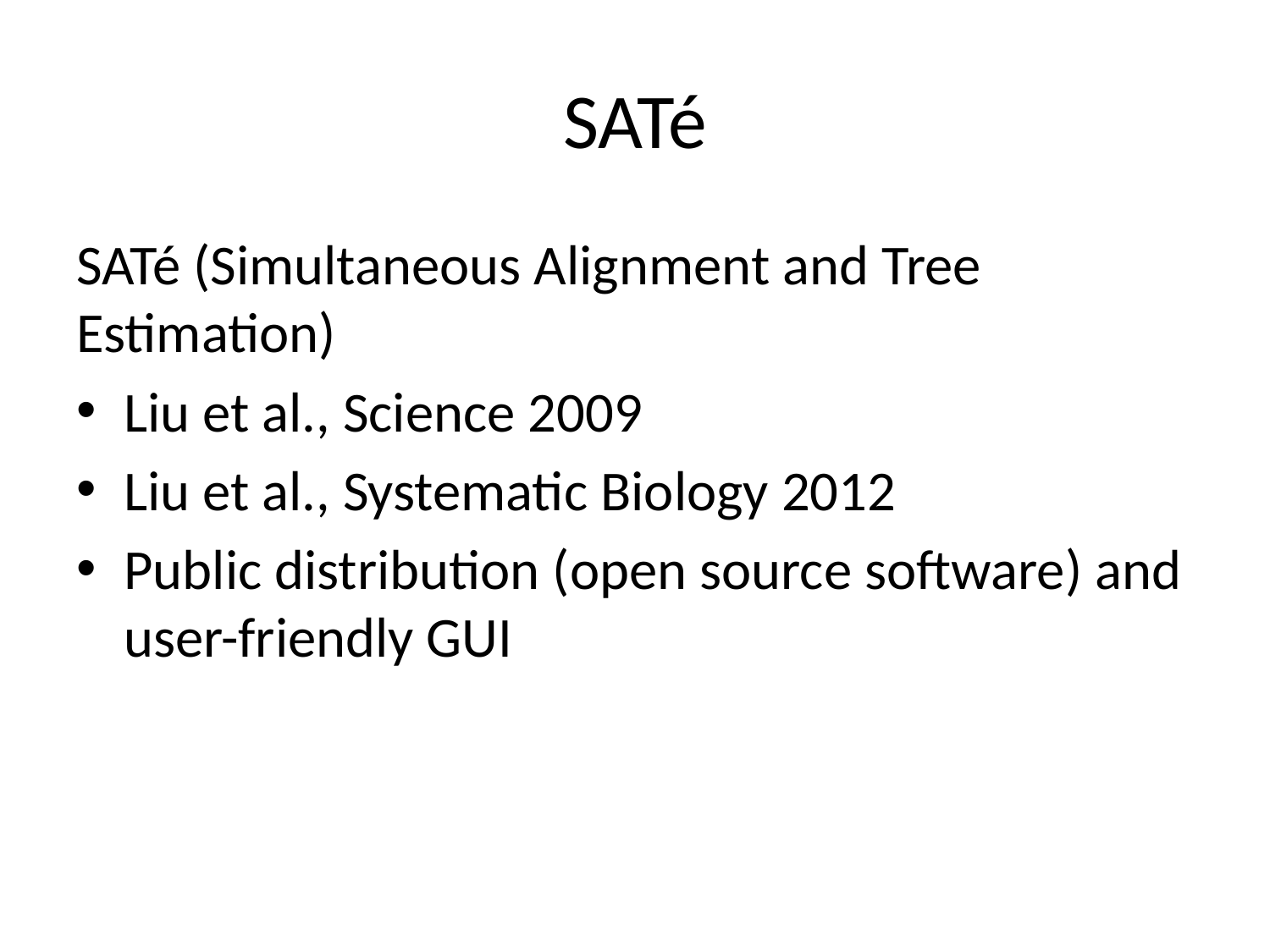

# SATé
SATé (Simultaneous Alignment and Tree Estimation)
Liu et al., Science 2009
Liu et al., Systematic Biology 2012
Public distribution (open source software) and user-friendly GUI